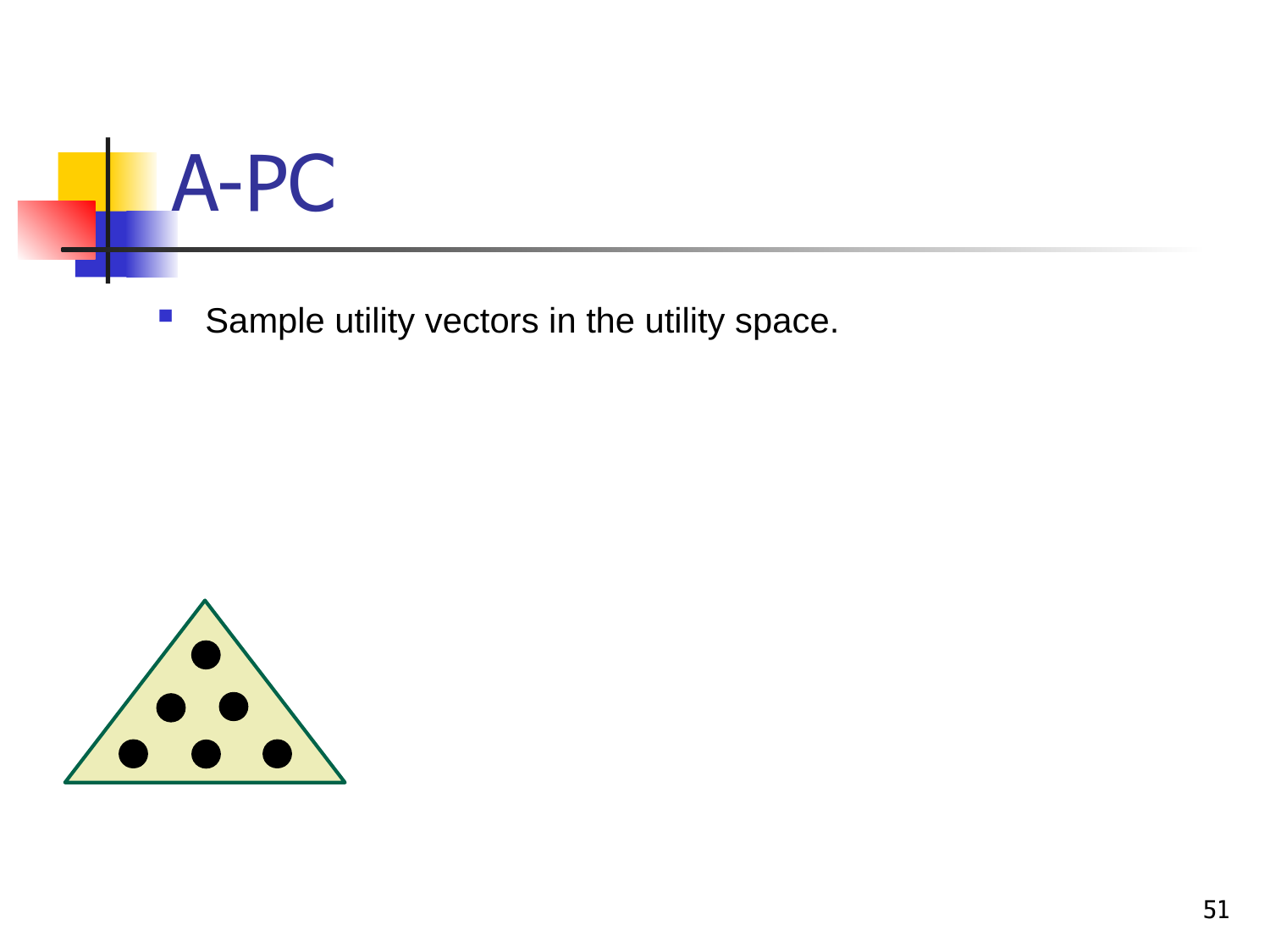

# A-PC
Sample utility vectors in the utility space.

51